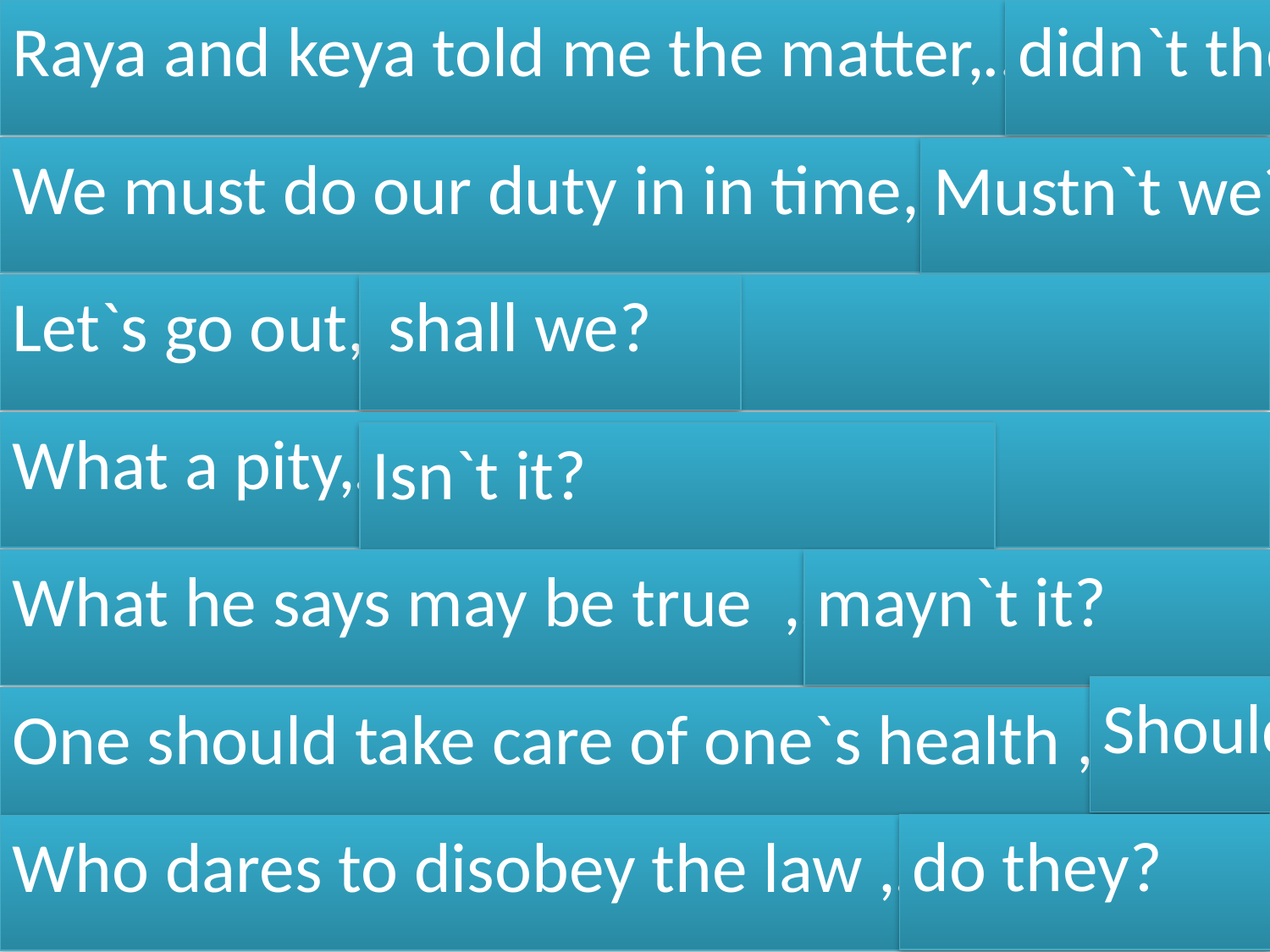

Raya and keya told me the matter,…….?

didn`t they?

We must do our duty in in time,……….?

Mustn`t we?

Let`s go out,……………..?

 shall we?

What a pity,…………………...?

Isn`t it?

What he says may be true  ,…...?

mayn`t it?

Shouldn`t one?

One should take care of one`s health ,……?

do they?

Who dares to disobey the law ,……….?